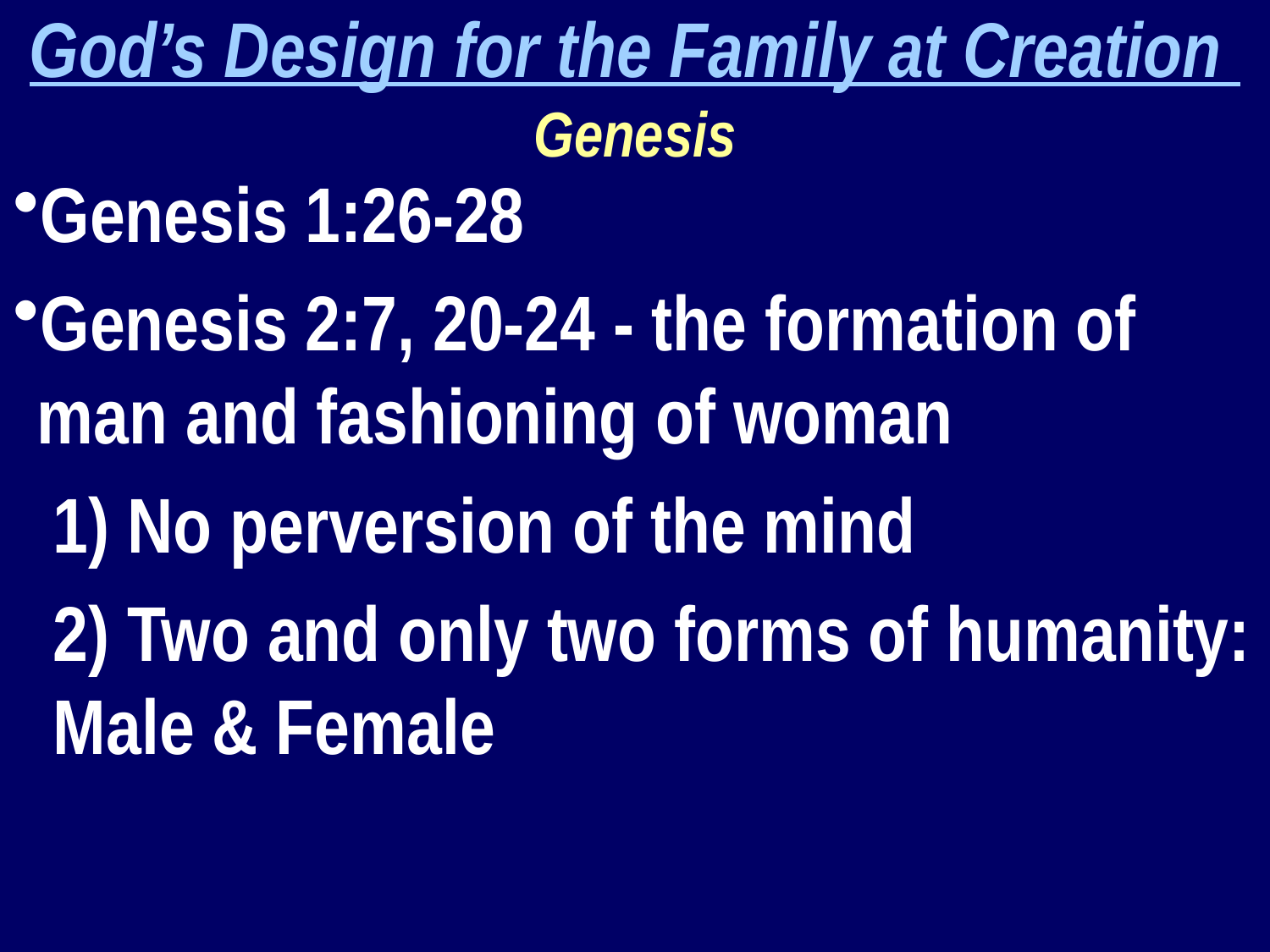

God’s Design for the Family at Creation
Genesis
Genesis 1:26-28
Genesis 2:7, 20-24 - the formation of man and fashioning of woman
1) No perversion of the mind
2) Two and only two forms of humanity: Male & Female